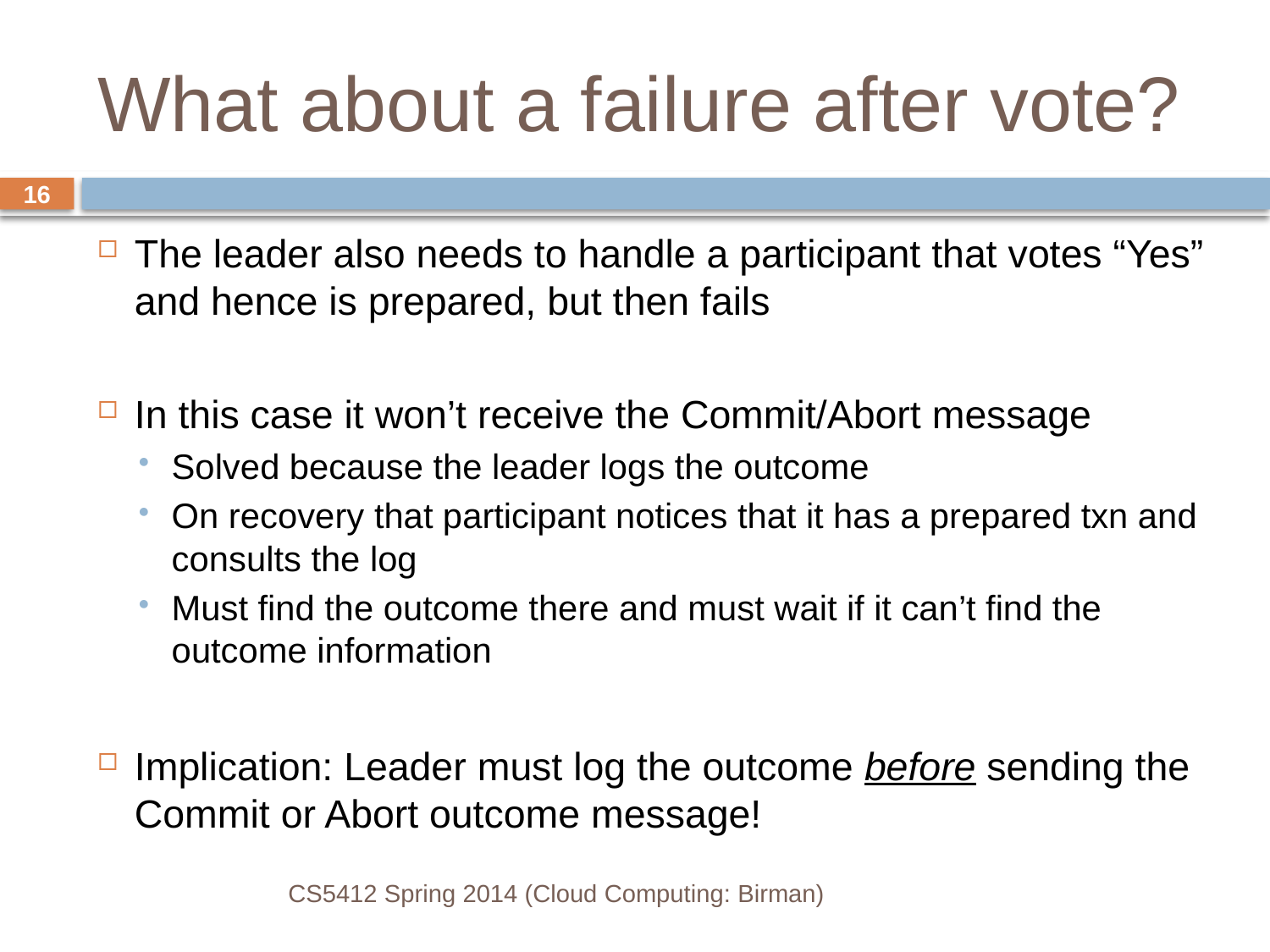

# What about a failure after vote?
16
The leader also needs to handle a participant that votes “Yes” and hence is prepared, but then fails

In this case it won’t receive the Commit/Abort message
Solved because the leader logs the outcome
On recovery that participant notices that it has a prepared txn and consults the log
Must find the outcome there and must wait if it can’t find the outcome information

Implication: Leader must log the outcome before sending the Commit or Abort outcome message!
CS5412 Spring 2014 (Cloud Computing: Birman)